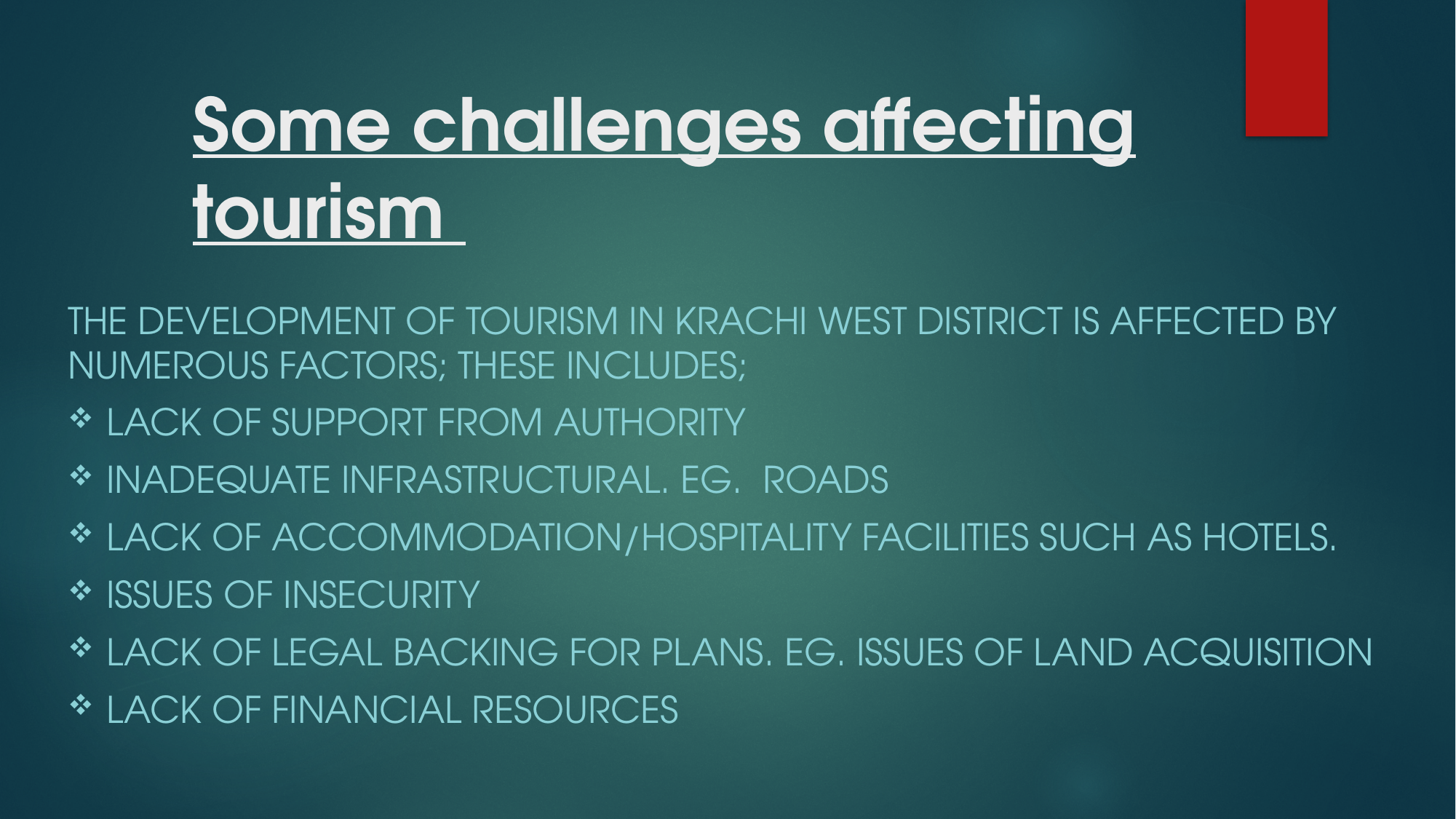

# Some challenges affecting tourism
The development of tourism in Krachi West District is affected by numerous factors; These includes;
Lack of support from authority
Inadequate infrastructural. Eg.  roads
Lack of accommodation/hospitality facilities such as hotels.
Issues of insecurity
Lack of legal backing for plans. Eg. Issues of land acquisition
Lack of financial resources